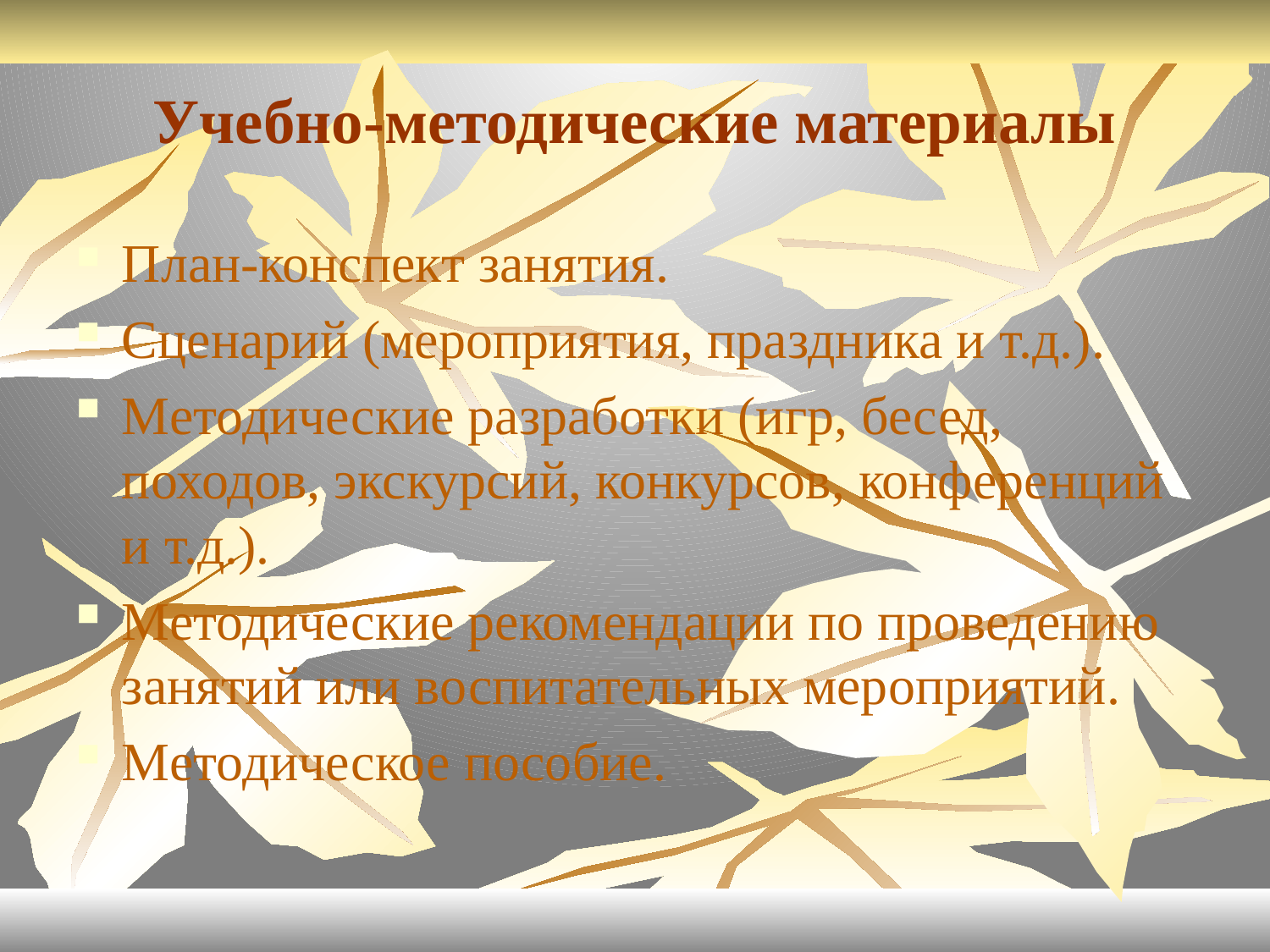

# Учебно-методические материалы
План-конспект занятия.
Сценарий (мероприятия, праздника и т.д.).
Методические разработки (игр, бесед, походов, экскурсий, конкурсов, конференций и т.д.).
Методические рекомендации по проведению занятий или воспитательных мероприятий.
Методическое пособие.